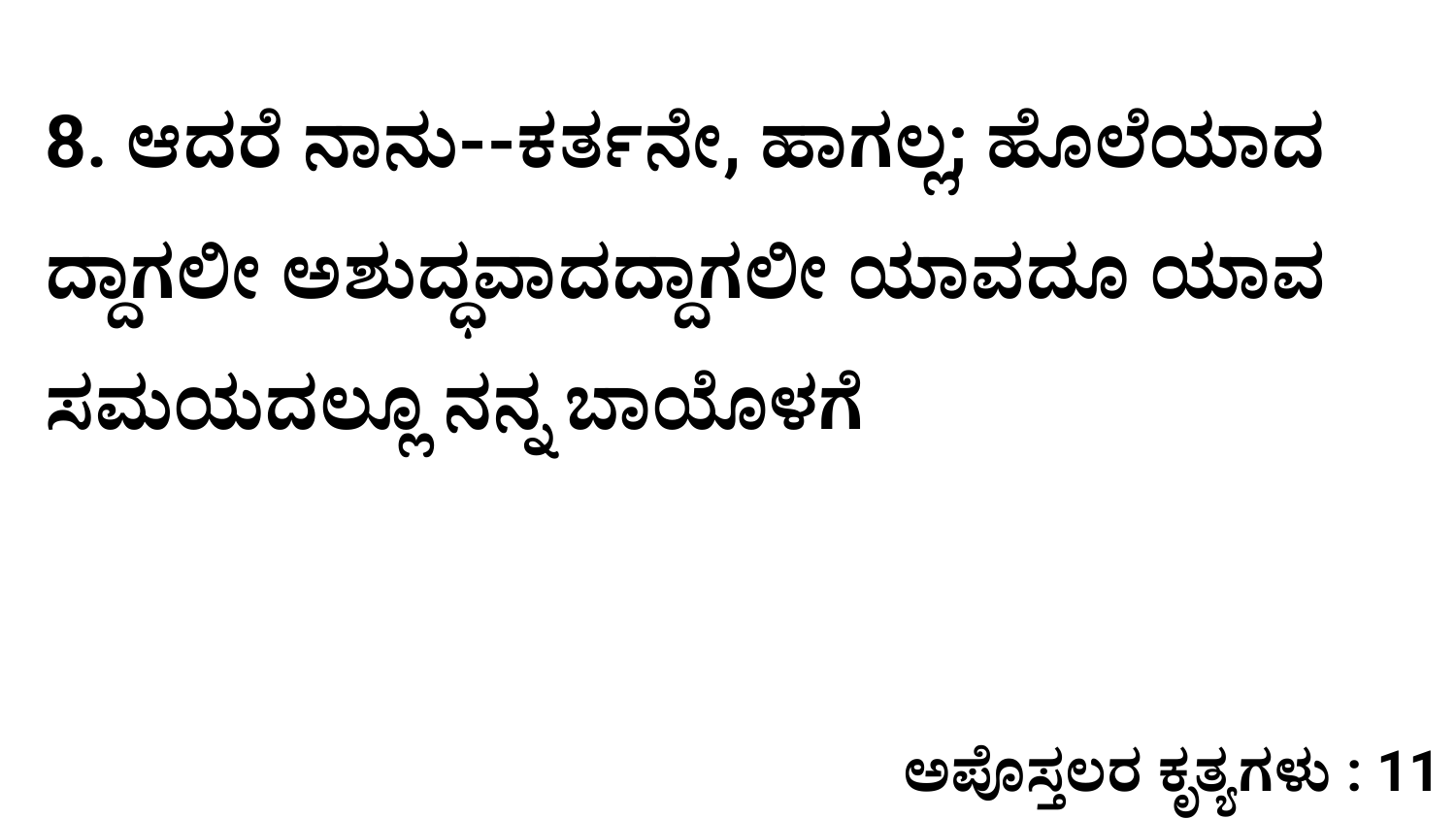

8. ಆದರೆ ನಾನು--ಕರ್ತನೇ, ಹಾಗಲ್ಲ; ಹೊಲೆಯಾದ ದ್ದಾಗಲೀ ಅಶುದ್ಧವಾದದ್ದಾಗಲೀ ಯಾವದೂ ಯಾವ ಸಮಯದಲ್ಲೂ ನನ್ನ ಬಾಯೊಳಗೆ
ಅಪೊಸ್ತಲರ ಕೃತ್ಯಗಳು : 11